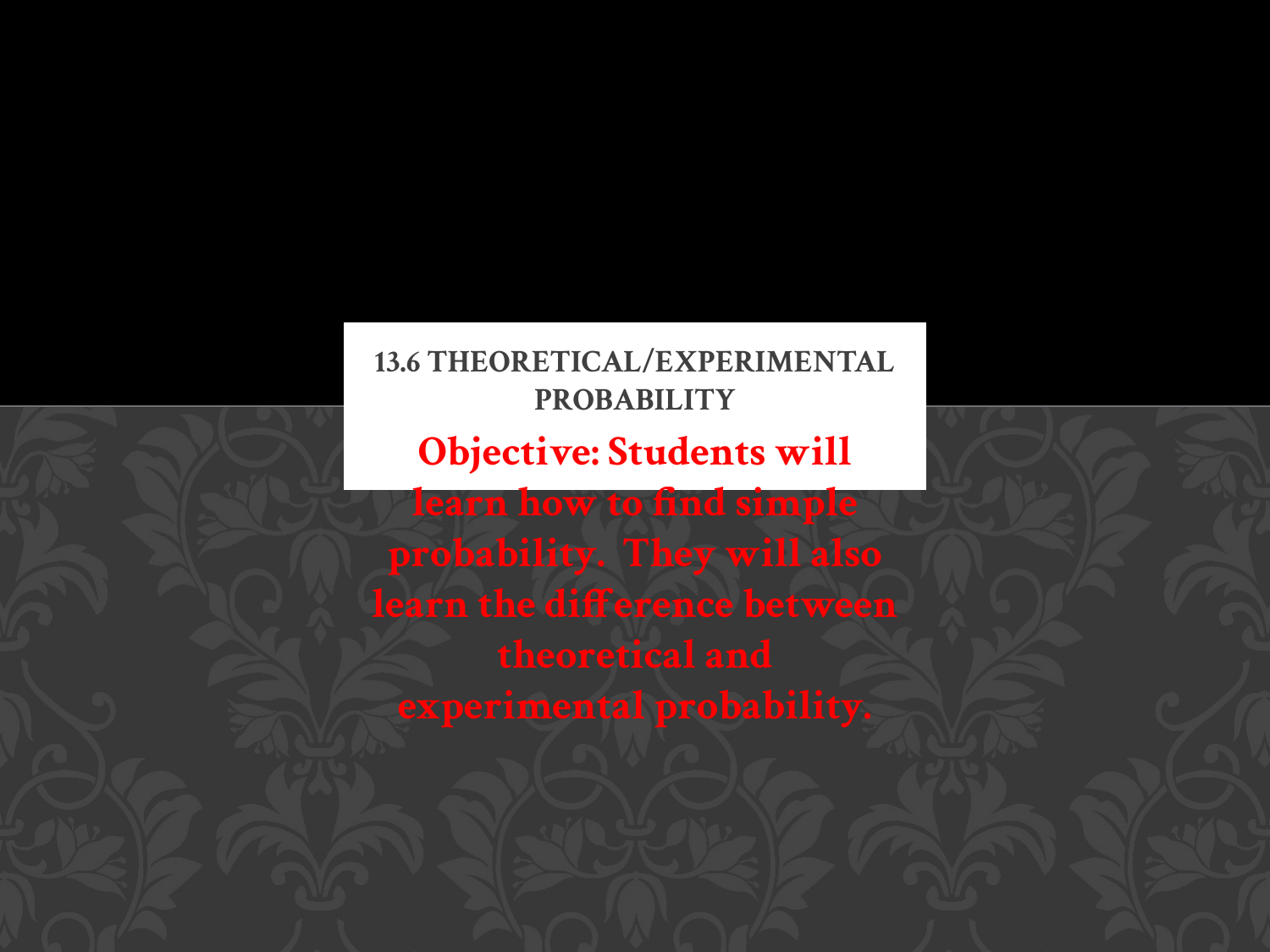

# 13.6 Theoretical/Experimental Probability
Objective: Students will learn how to find simple probability.  They will also learn the difference between theoretical and experimental probability.